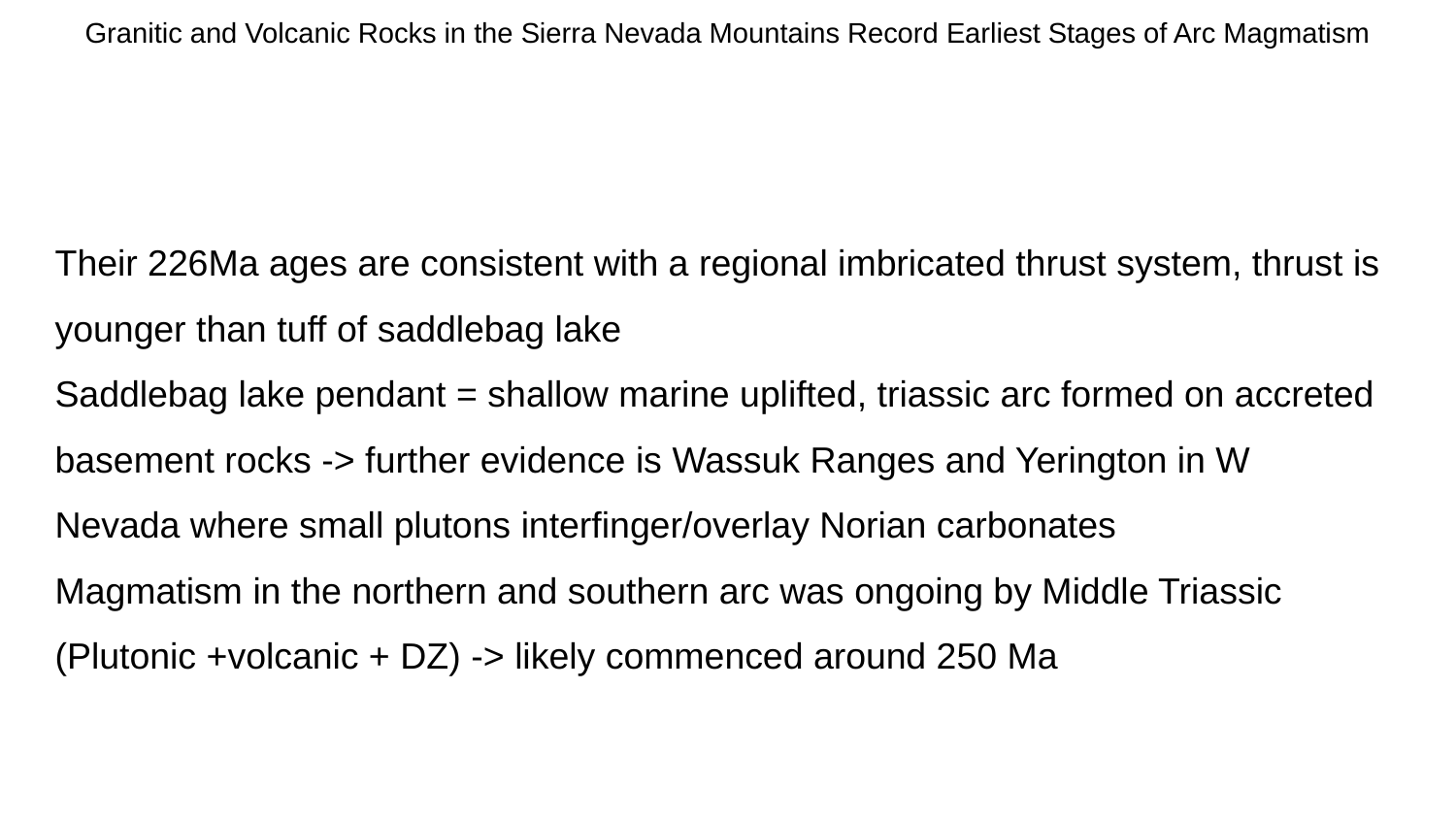

# Granitic and Volcanic Rocks in the Sierra Nevada Mountains Record Earliest Stages of Arc Magmatism

Their 226Ma ages are consistent with a regional imbricated thrust system, thrust is younger than tuff of saddlebag lake
Saddlebag lake pendant = shallow marine uplifted, triassic arc formed on accreted basement rocks -> further evidence is Wassuk Ranges and Yerington in W Nevada where small plutons interfinger/overlay Norian carbonates
Magmatism in the northern and southern arc was ongoing by Middle Triassic (Plutonic +volcanic + DZ) -> likely commenced around 250 Ma